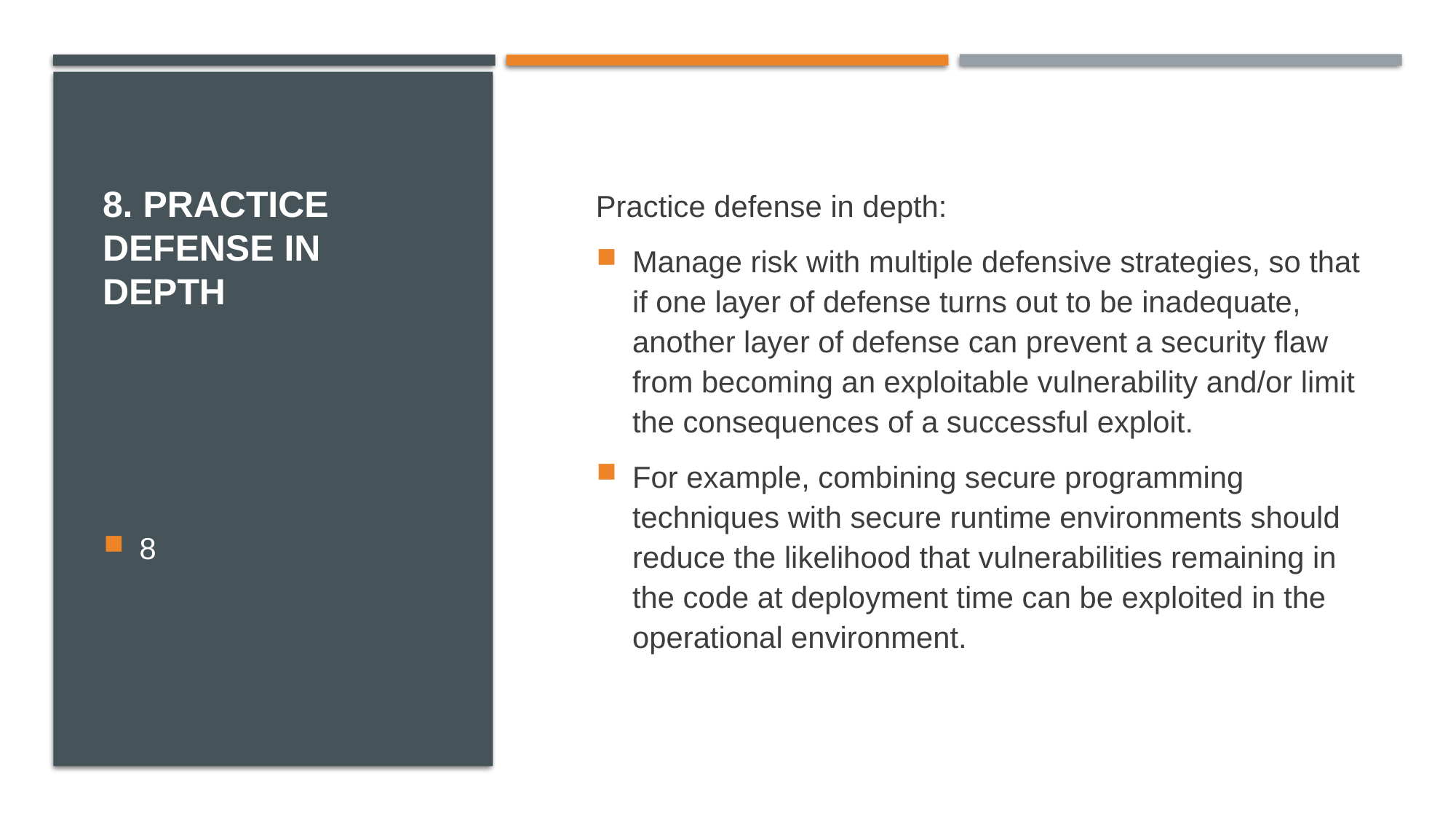

# 8. Practice defense in depth
Practice defense in depth:
Manage risk with multiple defensive strategies, so that if one layer of defense turns out to be inadequate, another layer of defense can prevent a security flaw from becoming an exploitable vulnerability and/or limit the consequences of a successful exploit.
For example, combining secure programming techniques with secure runtime environments should reduce the likelihood that vulnerabilities remaining in the code at deployment time can be exploited in the operational environment.
8